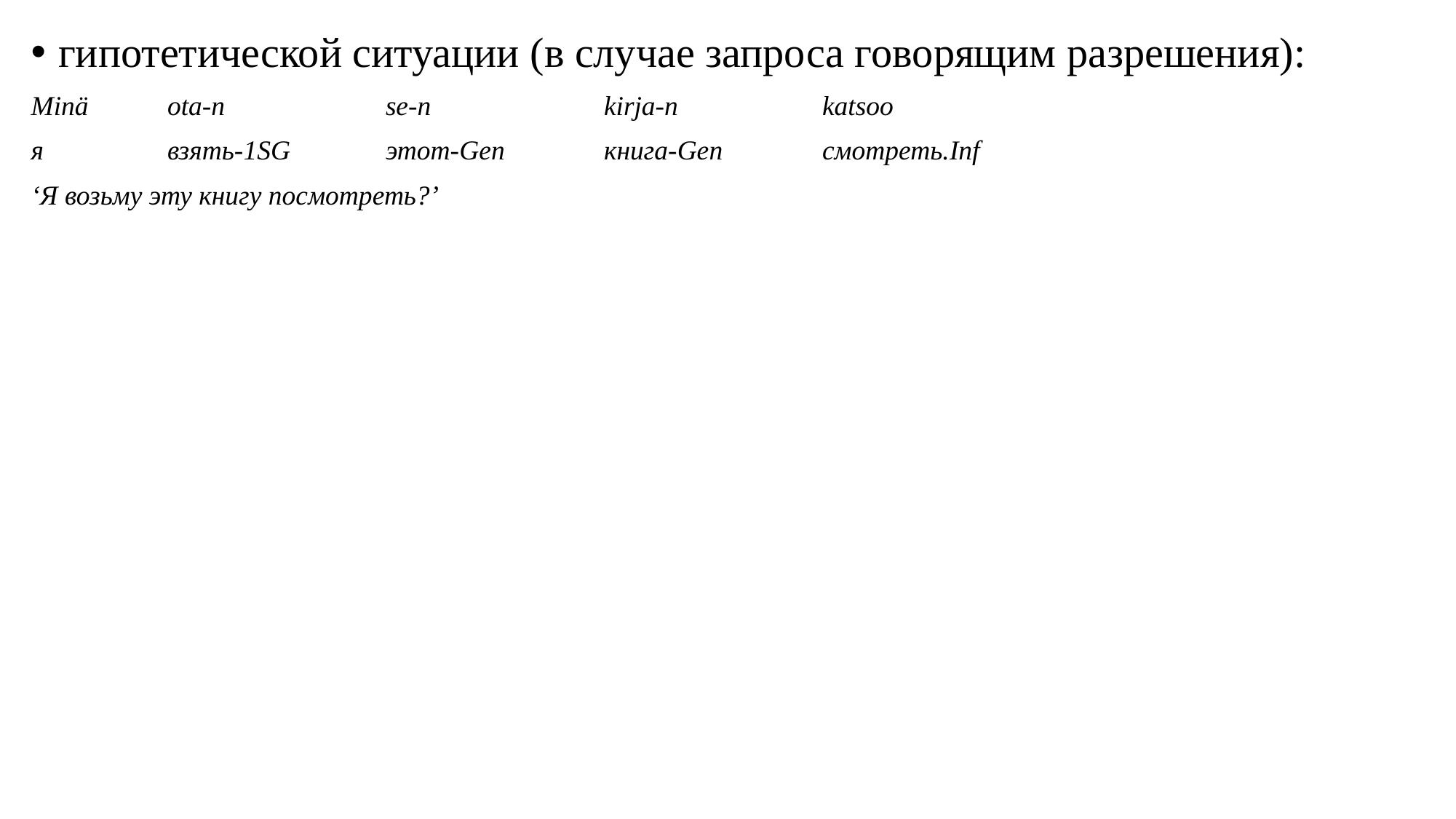

гипотетической ситуации (в случае запроса говорящим разрешения):
Minä 	ota-n		se-n 		kirja-n 		katsoo
я		взять-1SG	этот-Gen 	книга-Gen 	смотреть.Inf
‘Я возьму эту книгу посмотреть?’